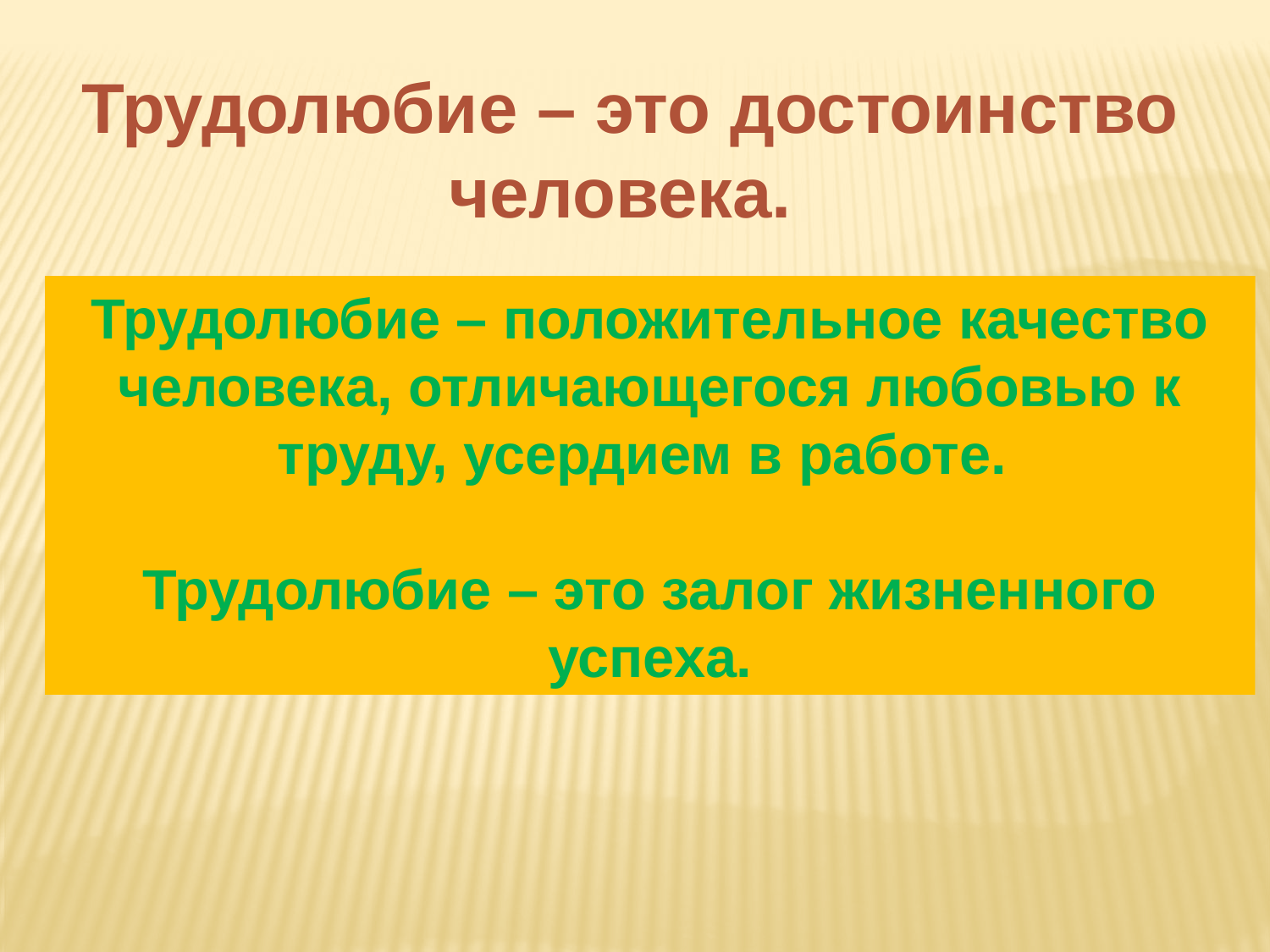

Трудолюбие – это достоинство человека.

Трудолюбие – положительное качество человека, отличающегося любовью к труду, усердием в работе.
Трудолюбие – это залог жизненного успеха.